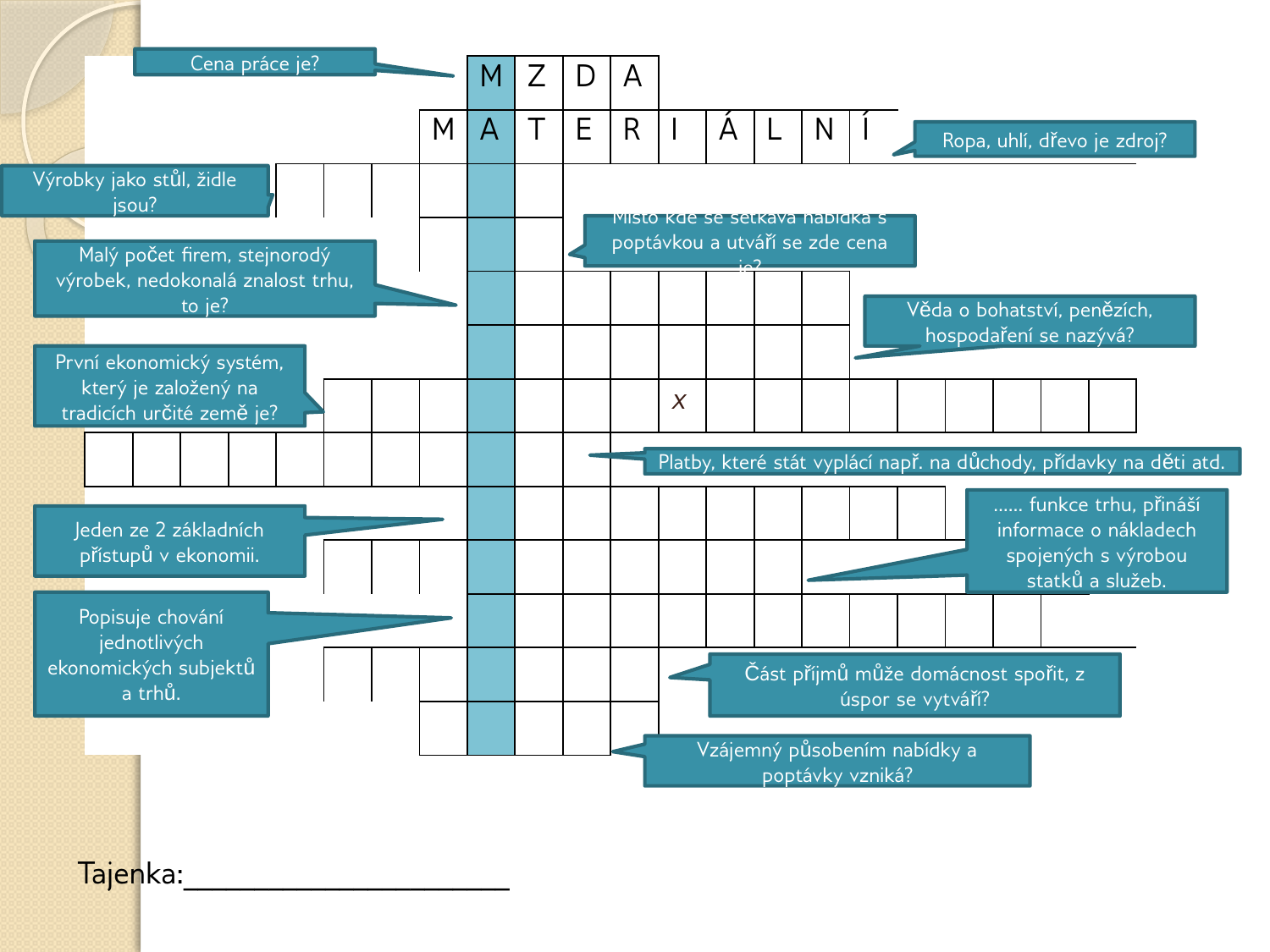

Cena práce je?
|  |  |  |  |  |  |  |  | M | Z | D | A |  |  |  |  |  |  |  |  |  |  |
| --- | --- | --- | --- | --- | --- | --- | --- | --- | --- | --- | --- | --- | --- | --- | --- | --- | --- | --- | --- | --- | --- |
|  |  |  |  |  |  |  | M | A | T | E | R | I | Á | L | N | Í |  |  |  |  |  |
|  |  |  |  |  |  |  |  |  |  |  |  |  |  |  |  |  |  |  |  |  |  |
|  |  |  |  |  |  |  |  |  |  |  |  |  |  |  |  |  |  |  |  |  |  |
|  |  |  |  |  |  |  |  |  |  |  |  |  |  |  |  |  |  |  |  |  |  |
|  |  |  |  |  |  |  |  |  |  |  |  |  |  |  |  |  |  |  |  |  |  |
|  |  |  |  |  |  |  |  |  |  |  |  | x |  |  |  |  |  |  |  |  |  |
|  |  |  |  |  |  |  |  |  |  |  |  |  |  |  |  |  |  |  |  |  |  |
|  |  |  |  |  |  |  |  |  |  |  |  |  |  |  |  |  |  |  |  |  |  |
|  |  |  |  |  |  |  |  |  |  |  |  |  |  |  |  |  |  |  |  |  |  |
|  |  |  |  |  |  |  |  |  |  |  |  |  |  |  |  |  |  |  |  |  |  |
|  |  |  |  |  |  |  |  |  |  |  |  |  |  |  |  |  |  |  |  |  |  |
|  |  |  |  |  |  |  |  |  |  |  |  |  |  |  |  |  |  |  |  |  |  |
Ropa, uhlí, dřevo je zdroj?
Výrobky jako stůl, židle jsou?
Místo kde se setkává nabídka s poptávkou a utváří se zde cena je?
Malý počet firem, stejnorodý výrobek, nedokonalá znalost trhu, to je?
Věda o bohatství, penězích, hospodaření se nazývá?
První ekonomický systém, který je založený na tradicích určité země je?
Platby, které stát vyplácí např. na důchody, přídavky na děti atd.
…… funkce trhu, přináší informace o nákladech spojených s výrobou statků a služeb.
Jeden ze 2 základních přístupů v ekonomii.
Popisuje chování jednotlivých ekonomických subjektů a trhů.
Část příjmů může domácnost spořit, z úspor se vytváří?
Vzájemný působením nabídky a poptávky vzniká?
Tajenka:_______________________